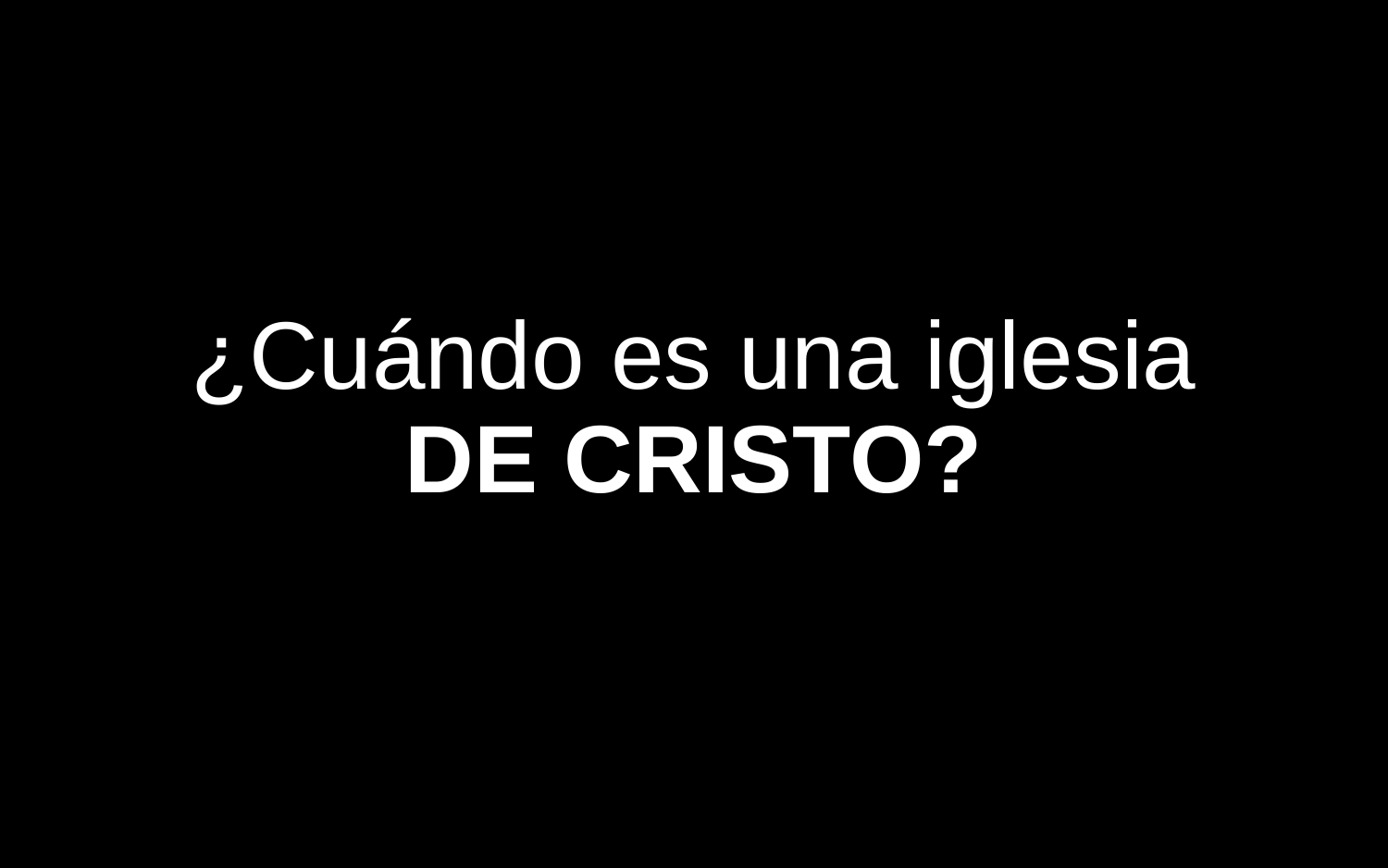

# ¿Cuándo es una iglesia DE CRISTO?